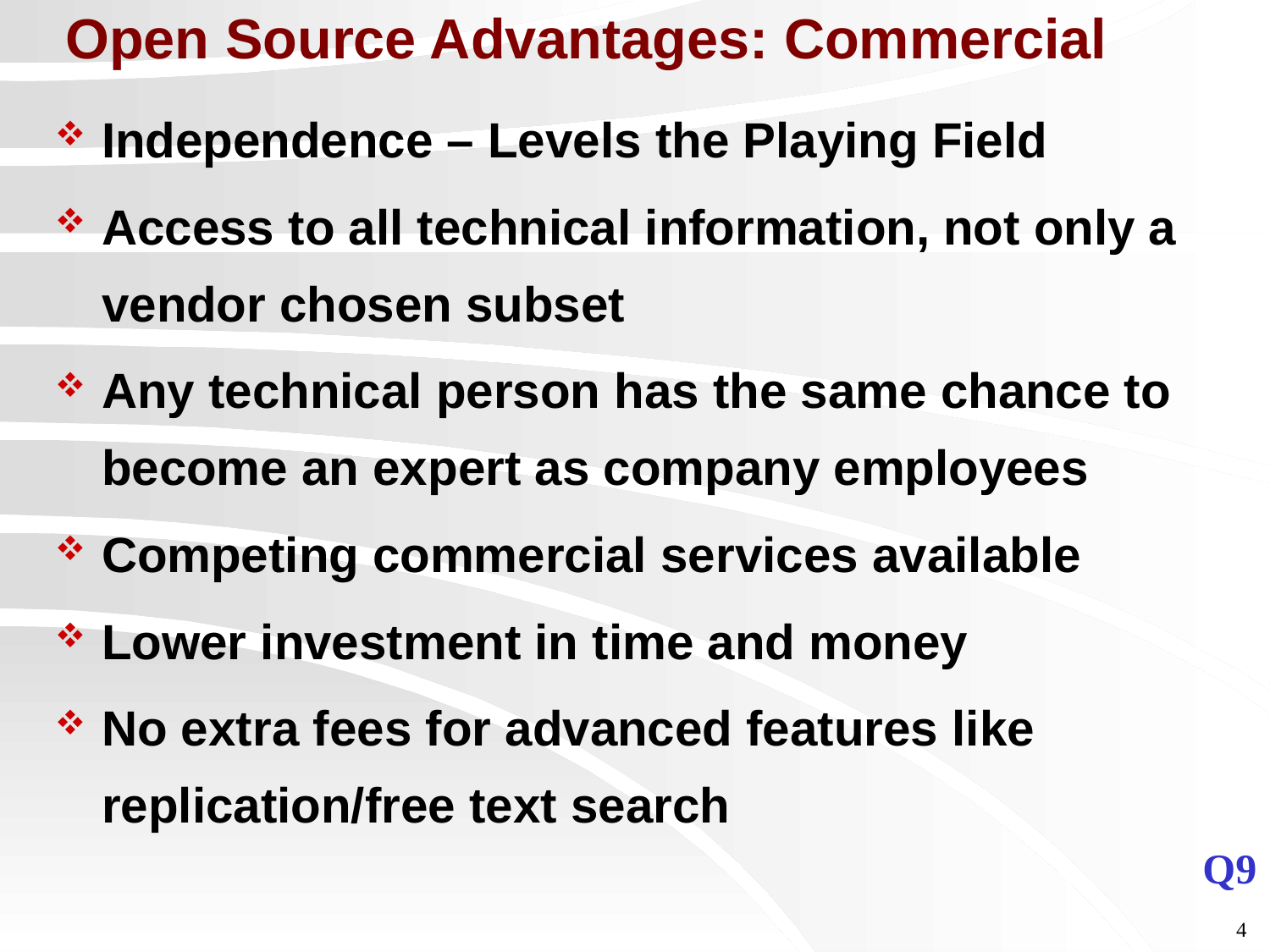

Open Source Advantages: Commercial
Independence – Levels the Playing Field
Access to all technical information, not only a vendor chosen subset
Any technical person has the same chance to become an expert as company employees
Competing commercial services available
Lower investment in time and money
No extra fees for advanced features like replication/free text search
Q9
4